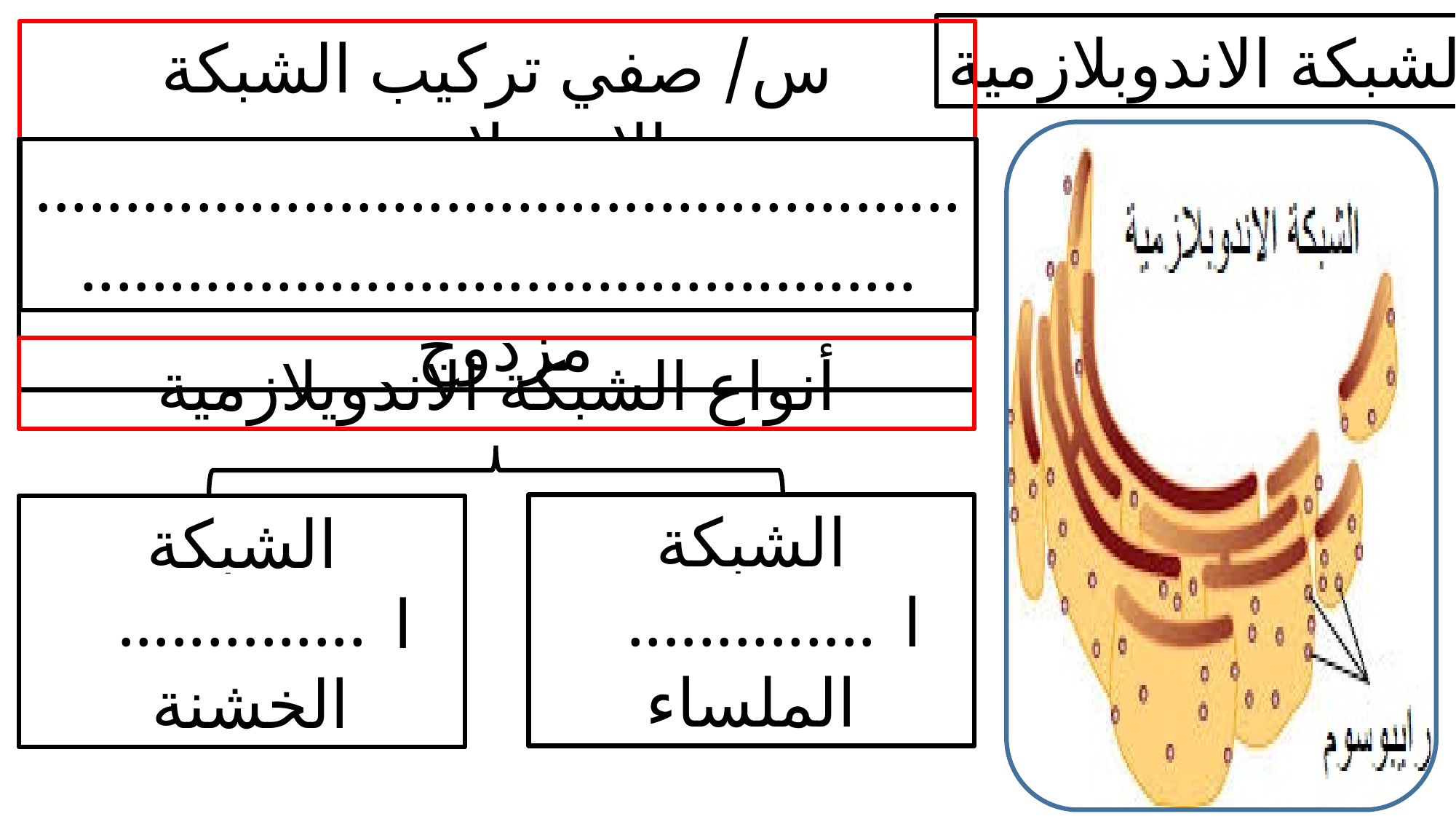

الشبكة الاندوبلازمية
س/ صفي تركيب الشبكة الاندوبلازمية

نظام يتكون من أكياس وقنوات متصلة ومتداخلة محاطة بغشاء مزدوج
...................................................................................................

أنواع الشبكة الاندويلازمية
الشبكة الإندوبلازمية
الملساء
الشبكة الإندوبلازمية
الخشنة
..............
..............